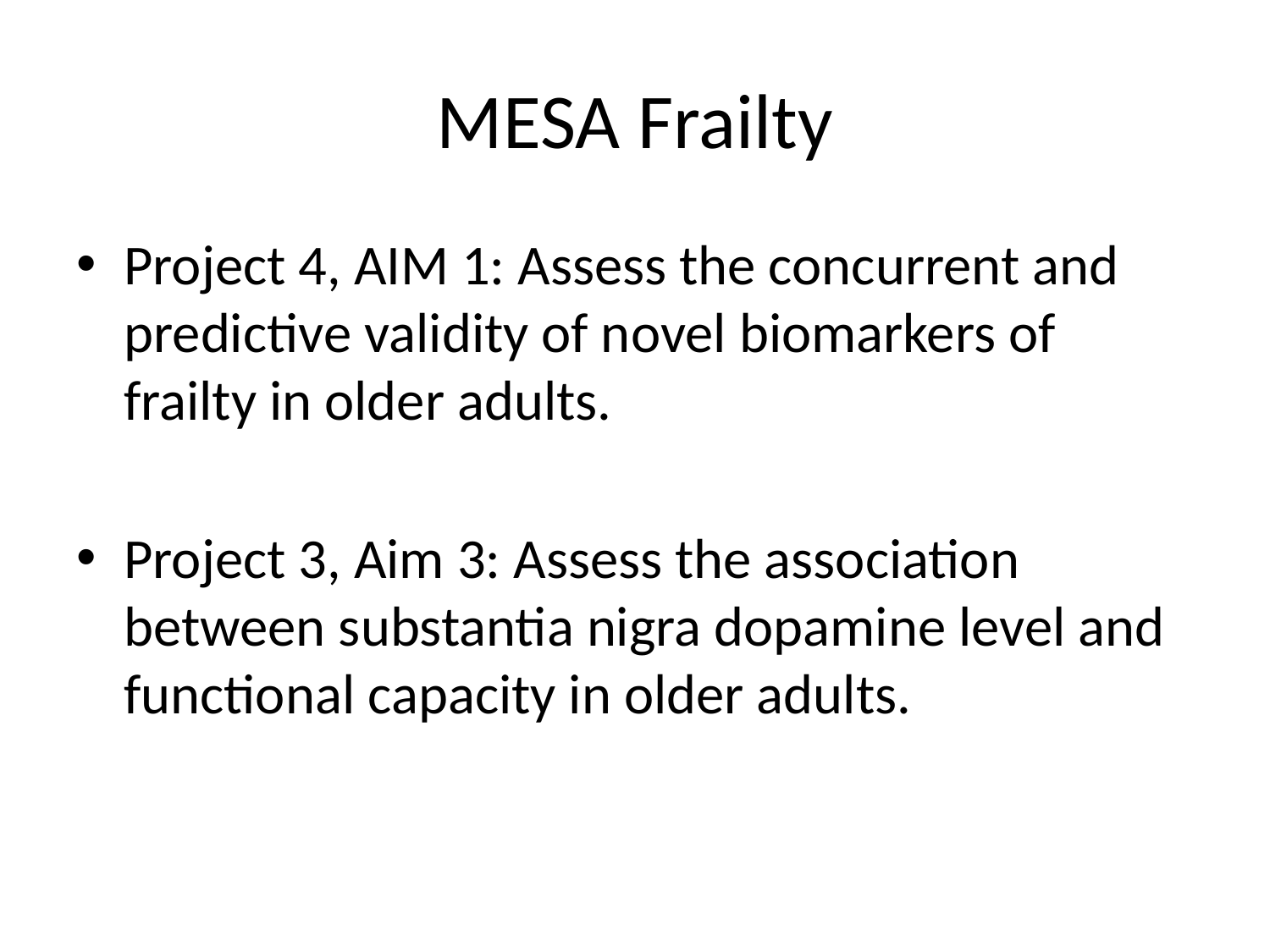

# MESA Frailty
Project 4, AIM 1: Assess the concurrent and predictive validity of novel biomarkers of frailty in older adults.

Project 3, Aim 3: Assess the association between substantia nigra dopamine level and functional capacity in older adults.